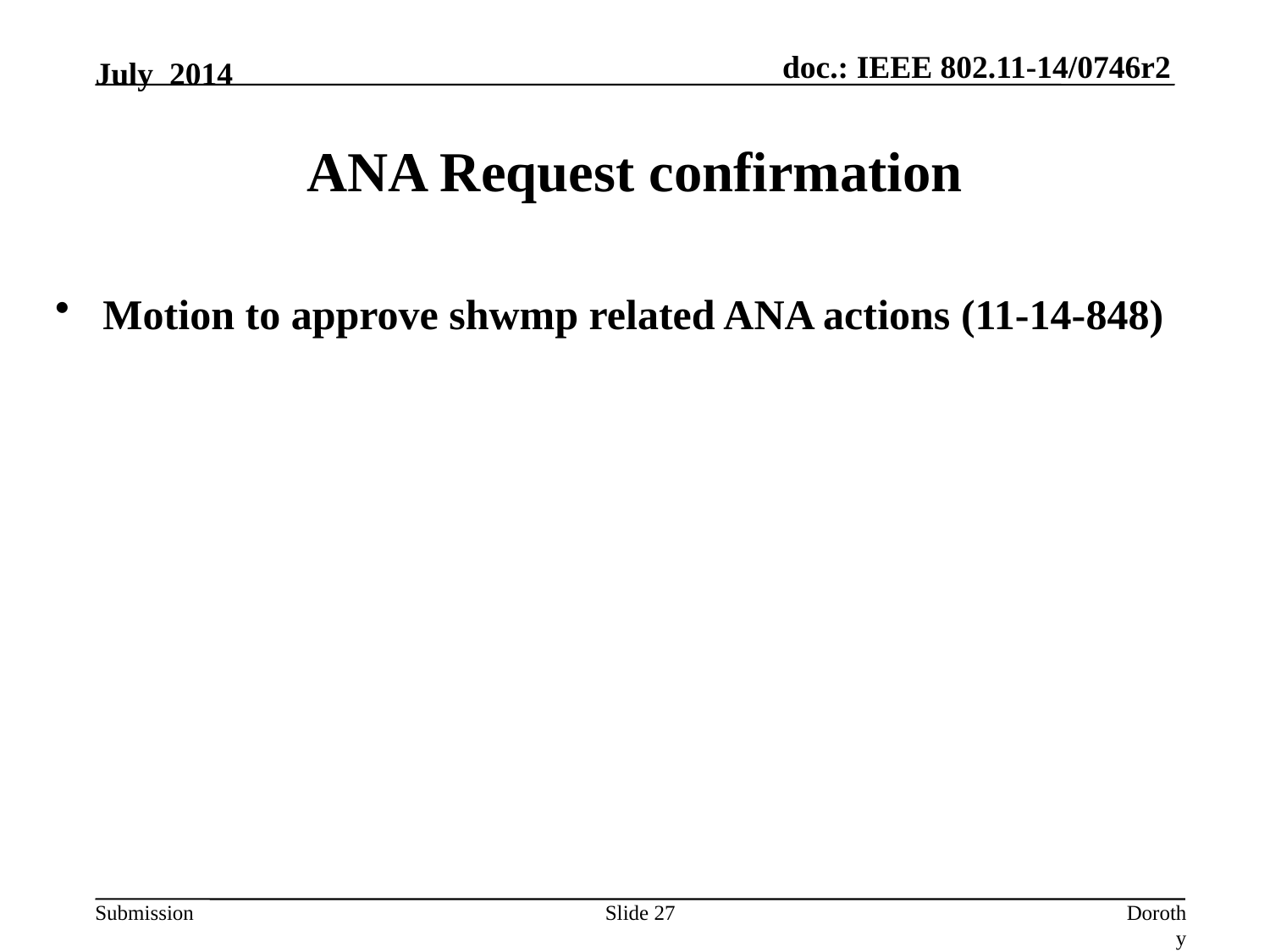

July  2014
# ANA Request confirmation

Motion to approve shwmp related ANA actions (11-14-848)
Slide 27
Dorothy Stanley (Aruba Networks)